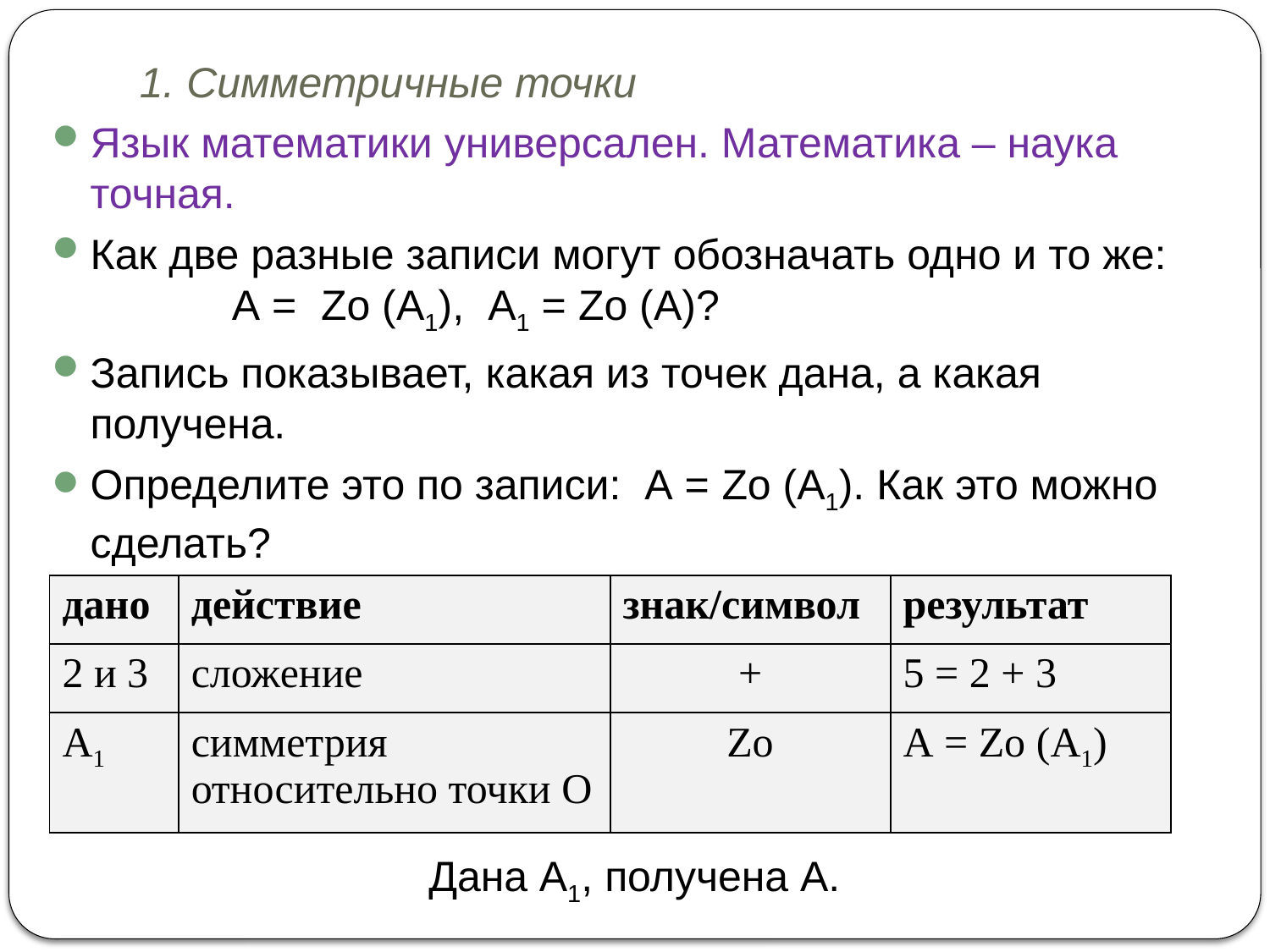

# 1. Симметричные точки
Язык математики универсален. Математика – наука точная.
Как две разные записи могут обозначать одно и то же:                  А =  Zo (A1),  A1 = Zo (A)?
Запись показывает, какая из точек дана, а какая получена.
Определите это по записи:  А = Zo (A1). Как это можно сделать?
По аналогии с арифметическими действиями:
| дано | действие | знак/символ | результат |
| --- | --- | --- | --- |
| 2 и 3 | сложение | + | 5 = 2 + 3 |
| А1 | симметрия относительно точки О | Zo | А = Zo (A1) |
Дана А1, получена А.